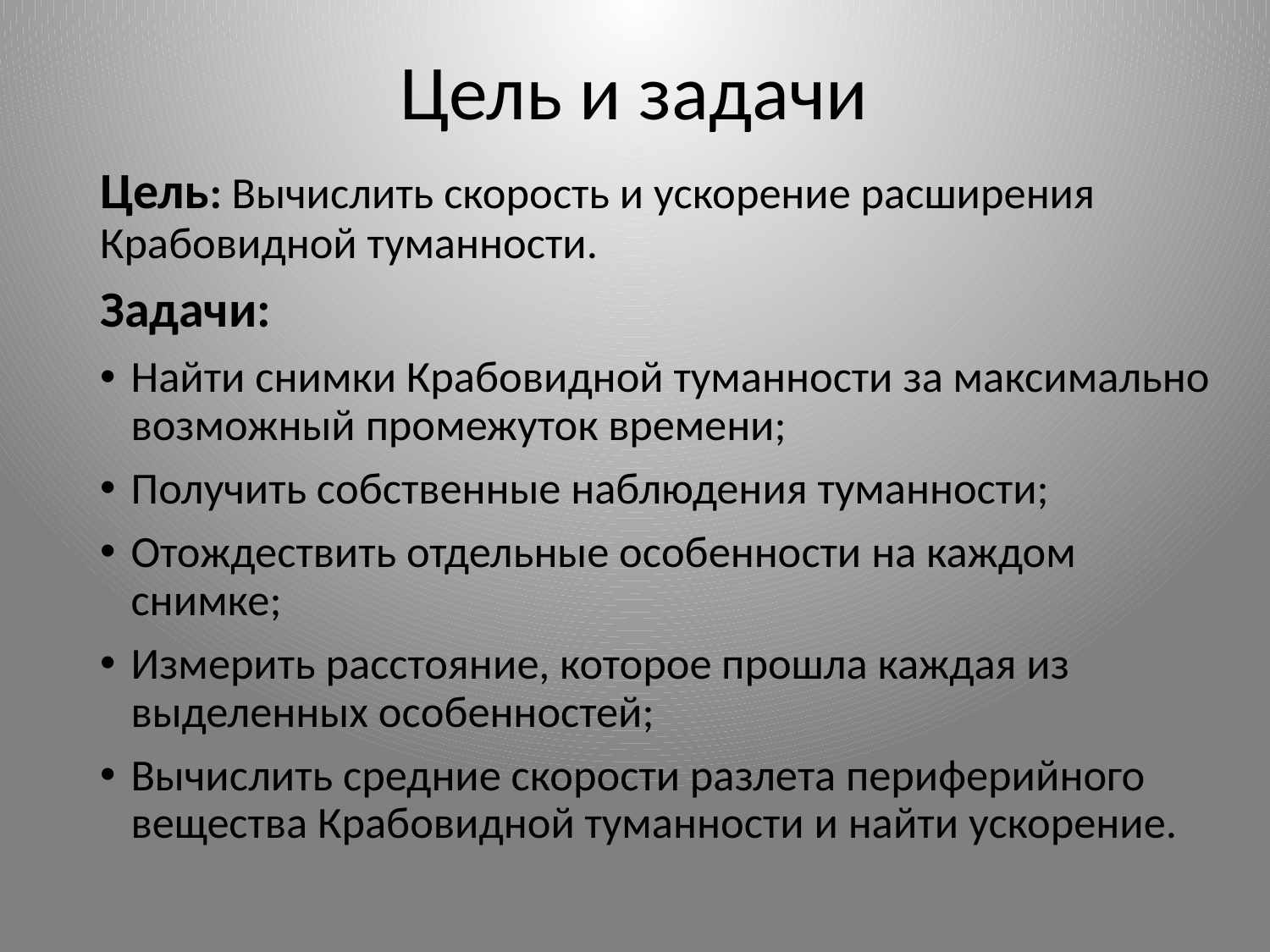

# Цель и задачи
Цель: Вычислить скорость и ускорение расширения Крабовидной туманности.
Задачи:
Найти снимки Крабовидной туманности за максимально возможный промежуток времени;
Получить собственные наблюдения туманности;
Отождествить отдельные особенности на каждом снимке;
Измерить расстояние, которое прошла каждая из выделенных особенностей;
Вычислить средние скорости разлета периферийного вещества Крабовидной туманности и найти ускорение.